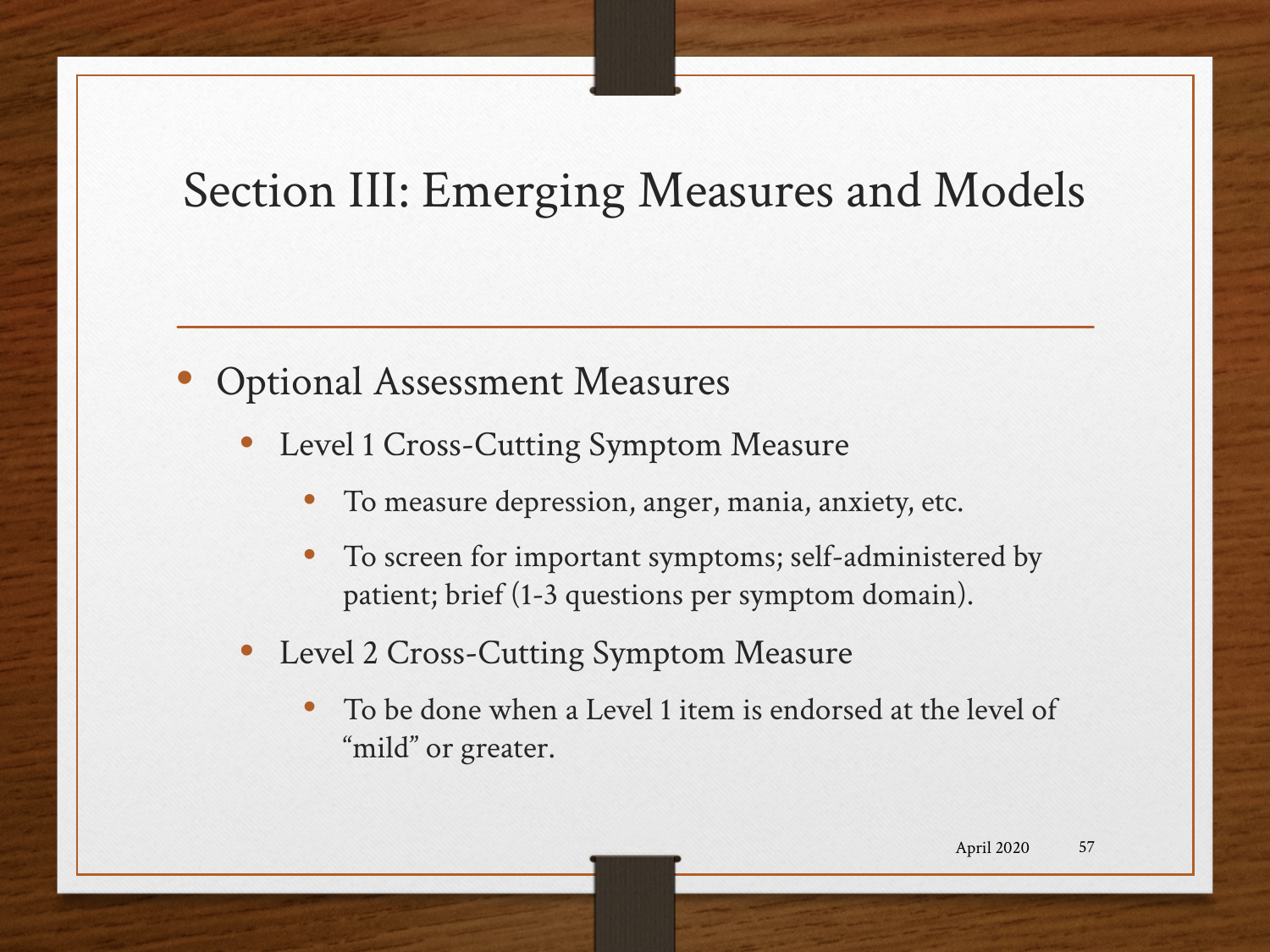

# Section III: Emerging Measures and Models
Optional Assessment Measures
Level 1 Cross-Cutting Symptom Measure
To measure depression, anger, mania, anxiety, etc.
To screen for important symptoms; self-administered by patient; brief (1-3 questions per symptom domain).
Level 2 Cross-Cutting Symptom Measure
To be done when a Level 1 item is endorsed at the level of “mild” or greater.
April 2020
57